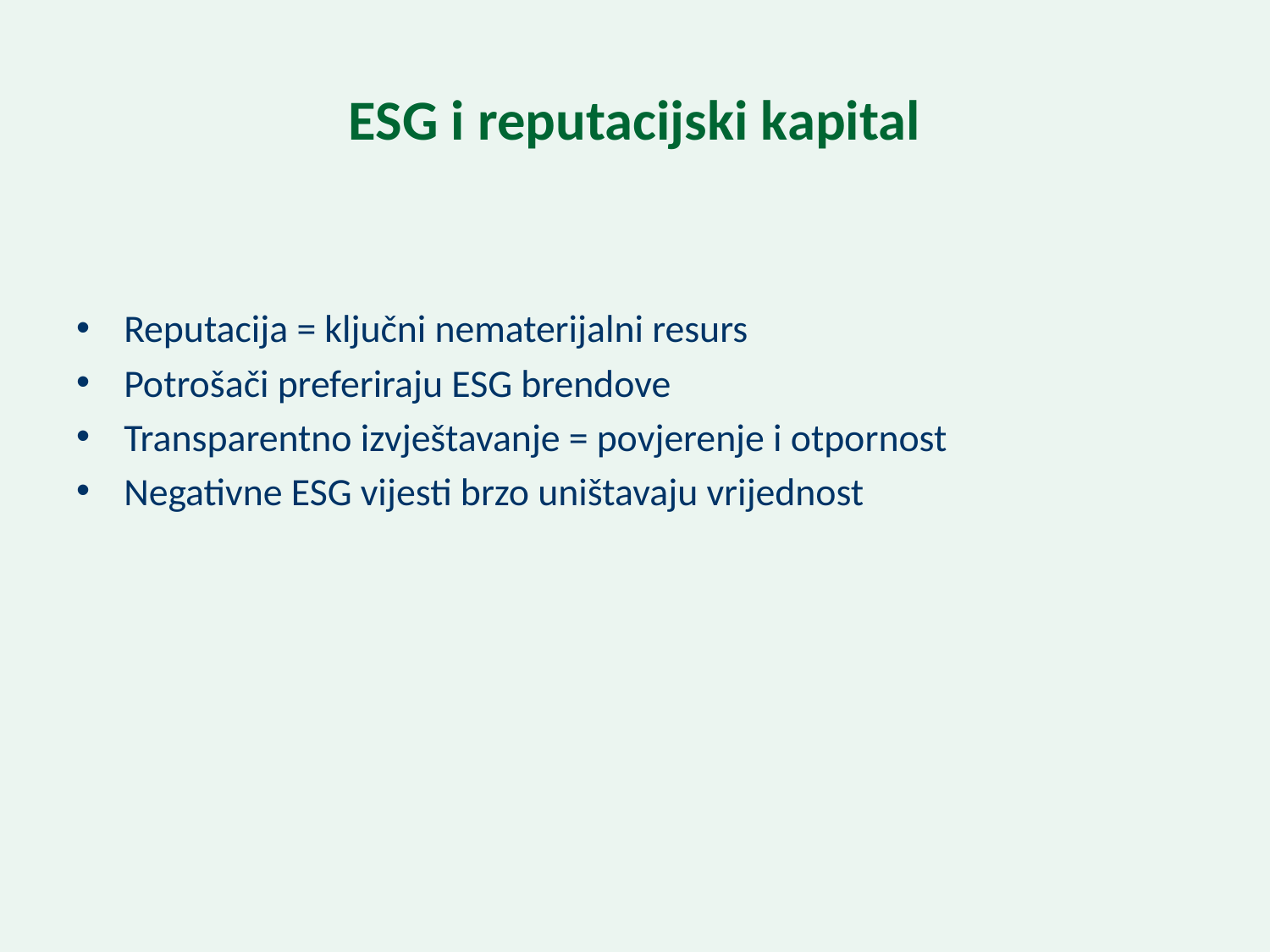

# ESG i reputacijski kapital

Reputacija = ključni nematerijalni resurs
Potrošači preferiraju ESG brendove
Transparentno izvještavanje = povjerenje i otpornost
Negativne ESG vijesti brzo uništavaju vrijednost